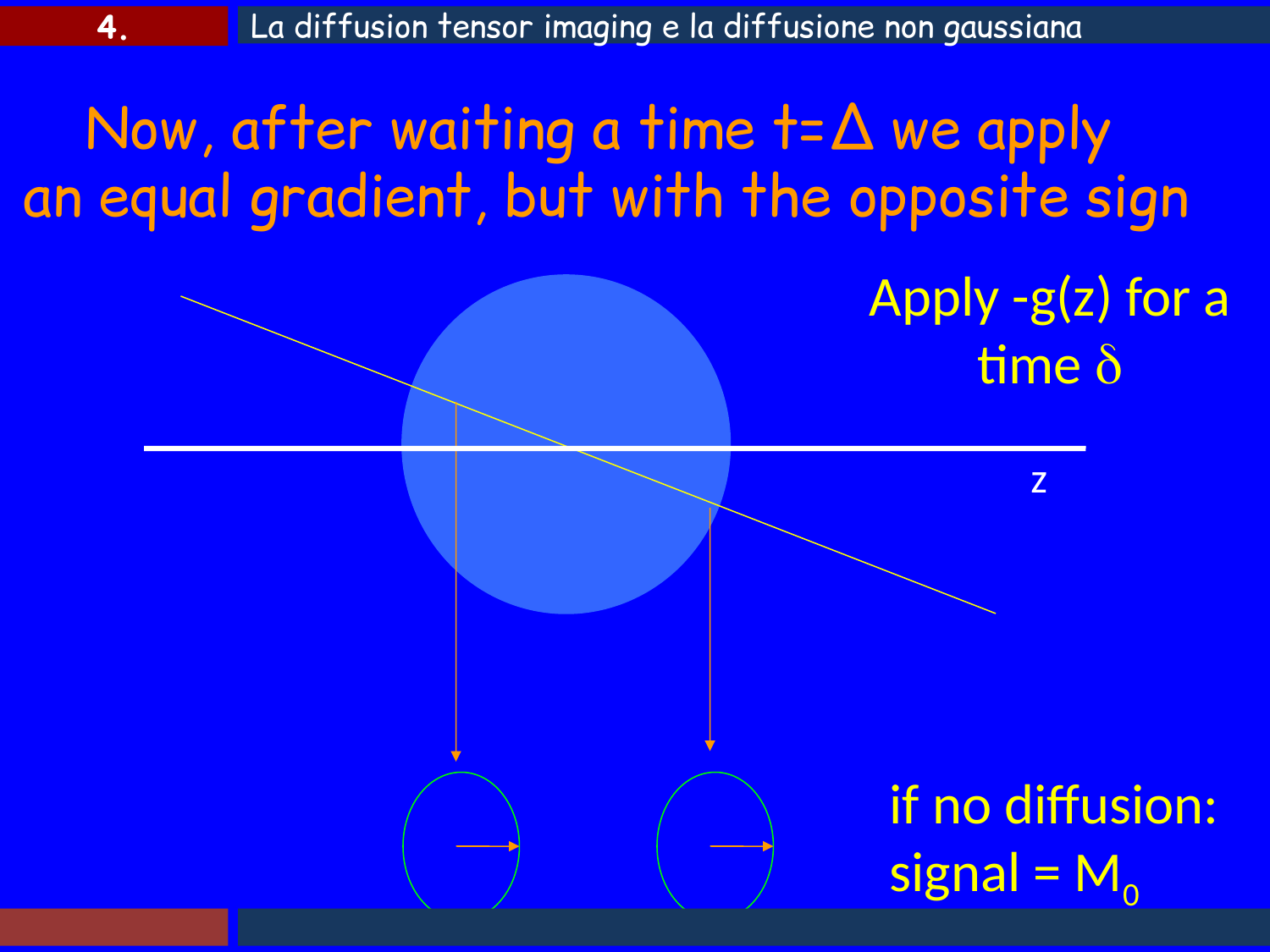

4.
La diffusion tensor imaging e la diffusione non gaussiana
Now, after waiting a time t=∆ we apply
an equal gradient, but with the opposite sign
Apply -g(z) for a time δ

z

if no diffusion:
signal = M0